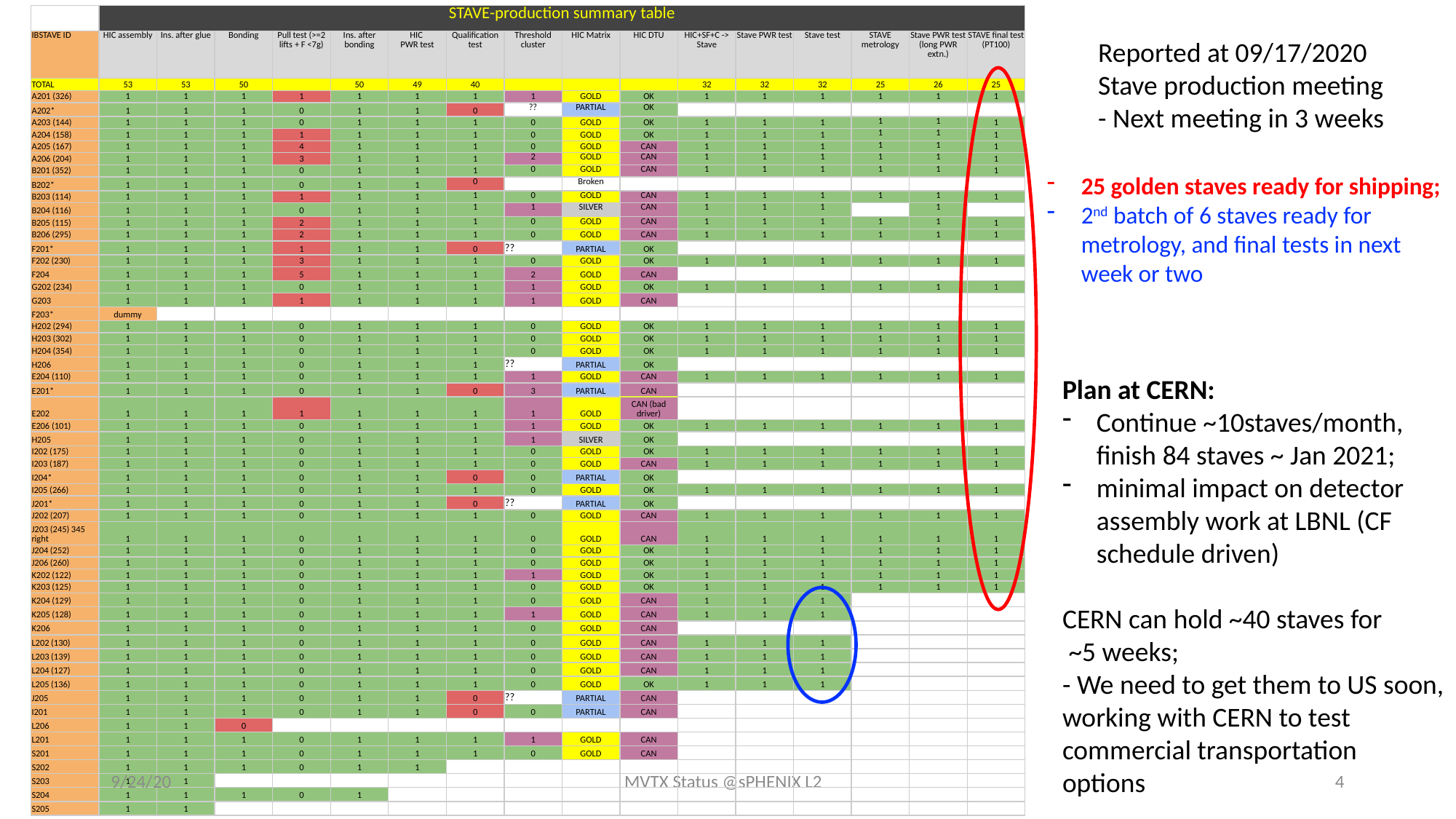

|  | STAVE-production summary table |  |  |  |  |  |  |  |  |  |  |  |  |  |  |  |
| --- | --- | --- | --- | --- | --- | --- | --- | --- | --- | --- | --- | --- | --- | --- | --- | --- |
| IBSTAVE ID | HIC assembly | Ins. after glue | Bonding | Pull test (>=2 lifts + F <7g) | Ins. after bonding | HIC PWR test | Qualification test | Threshold cluster | HIC Matrix | HIC DTU | HIC+SF+C -> Stave | Stave PWR test | Stave test | STAVE metrology | Stave PWR test (long PWR extn.) | STAVE final test (PT100) |
| TOTAL | 53 | 53 | 50 |  | 50 | 49 | 40 |  |  |  | 32 | 32 | 32 | 25 | 26 | 25 |
| A201 (326) | 1 | 1 | 1 | 1 | 1 | 1 | 1 | 1 | GOLD | OK | 1 | 1 | 1 | 1 | 1 | 1 |
| A202\* | 1 | 1 | 1 | 0 | 1 | 1 | 0 | ?? | PARTIAL | OK |  |  |  |  |  |  |
| A203 (144) | 1 | 1 | 1 | 0 | 1 | 1 | 1 | 0 | GOLD | OK | 1 | 1 | 1 | 1 | 1 | 1 |
| A204 (158) | 1 | 1 | 1 | 1 | 1 | 1 | 1 | 0 | GOLD | OK | 1 | 1 | 1 | 1 | 1 | 1 |
| A205 (167) | 1 | 1 | 1 | 4 | 1 | 1 | 1 | 0 | GOLD | CAN | 1 | 1 | 1 | 1 | 1 | 1 |
| A206 (204) | 1 | 1 | 1 | 3 | 1 | 1 | 1 | 2 | GOLD | CAN | 1 | 1 | 1 | 1 | 1 | 1 |
| B201 (352) | 1 | 1 | 1 | 0 | 1 | 1 | 1 | 0 | GOLD | CAN | 1 | 1 | 1 | 1 | 1 | 1 |
| B202\* | 1 | 1 | 1 | 0 | 1 | 1 | 0 |  | Broken |  |  |  |  |  |  |  |
| B203 (114) | 1 | 1 | 1 | 1 | 1 | 1 | 1 | 0 | GOLD | CAN | 1 | 1 | 1 | 1 | 1 | 1 |
| B204 (116) | 1 | 1 | 1 | 0 | 1 | 1 | 1 | 1 | SILVER | CAN | 1 | 1 | 1 |  | 1 |  |
| B205 (115) | 1 | 1 | 1 | 2 | 1 | 1 | 1 | 0 | GOLD | CAN | 1 | 1 | 1 | 1 | 1 | 1 |
| B206 (295) | 1 | 1 | 1 | 2 | 1 | 1 | 1 | 0 | GOLD | CAN | 1 | 1 | 1 | 1 | 1 | 1 |
| F201\* | 1 | 1 | 1 | 1 | 1 | 1 | 0 | ?? | PARTIAL | OK |  |  |  |  |  |  |
| F202 (230) | 1 | 1 | 1 | 3 | 1 | 1 | 1 | 0 | GOLD | OK | 1 | 1 | 1 | 1 | 1 | 1 |
| F204 | 1 | 1 | 1 | 5 | 1 | 1 | 1 | 2 | GOLD | CAN |  |  |  |  |  |  |
| G202 (234) | 1 | 1 | 1 | 0 | 1 | 1 | 1 | 1 | GOLD | OK | 1 | 1 | 1 | 1 | 1 | 1 |
| G203 | 1 | 1 | 1 | 1 | 1 | 1 | 1 | 1 | GOLD | CAN |  |  |  |  |  |  |
| F203\* | dummy |  |  |  |  |  |  |  |  |  |  |  |  |  |  |  |
| H202 (294) | 1 | 1 | 1 | 0 | 1 | 1 | 1 | 0 | GOLD | OK | 1 | 1 | 1 | 1 | 1 | 1 |
| H203 (302) | 1 | 1 | 1 | 0 | 1 | 1 | 1 | 0 | GOLD | OK | 1 | 1 | 1 | 1 | 1 | 1 |
| H204 (354) | 1 | 1 | 1 | 0 | 1 | 1 | 1 | 0 | GOLD | OK | 1 | 1 | 1 | 1 | 1 | 1 |
| H206 | 1 | 1 | 1 | 0 | 1 | 1 | 1 | ?? | PARTIAL | OK |  |  |  |  |  |  |
| E204 (110) | 1 | 1 | 1 | 0 | 1 | 1 | 1 | 1 | GOLD | CAN | 1 | 1 | 1 | 1 | 1 | 1 |
| E201\* | 1 | 1 | 1 | 0 | 1 | 1 | 0 | 3 | PARTIAL | CAN |  |  |  |  |  |  |
| E202 | 1 | 1 | 1 | 1 | 1 | 1 | 1 | 1 | GOLD | CAN (bad driver) |  |  |  |  |  |  |
| E206 (101) | 1 | 1 | 1 | 0 | 1 | 1 | 1 | 1 | GOLD | OK | 1 | 1 | 1 | 1 | 1 | 1 |
| H205 | 1 | 1 | 1 | 0 | 1 | 1 | 1 | 1 | SILVER | OK |  |  |  |  |  |  |
| I202 (175) | 1 | 1 | 1 | 0 | 1 | 1 | 1 | 0 | GOLD | OK | 1 | 1 | 1 | 1 | 1 | 1 |
| I203 (187) | 1 | 1 | 1 | 0 | 1 | 1 | 1 | 0 | GOLD | CAN | 1 | 1 | 1 | 1 | 1 | 1 |
| I204\* | 1 | 1 | 1 | 0 | 1 | 1 | 0 | 0 | PARTIAL | OK |  |  |  |  |  |  |
| I205 (266) | 1 | 1 | 1 | 0 | 1 | 1 | 1 | 0 | GOLD | OK | 1 | 1 | 1 | 1 | 1 | 1 |
| J201\* | 1 | 1 | 1 | 0 | 1 | 1 | 0 | ?? | PARTIAL | OK |  |  |  |  |  |  |
| J202 (207) | 1 | 1 | 1 | 0 | 1 | 1 | 1 | 0 | GOLD | CAN | 1 | 1 | 1 | 1 | 1 | 1 |
| J203 (245) 345 right | 1 | 1 | 1 | 0 | 1 | 1 | 1 | 0 | GOLD | CAN | 1 | 1 | 1 | 1 | 1 | 1 |
| J204 (252) | 1 | 1 | 1 | 0 | 1 | 1 | 1 | 0 | GOLD | OK | 1 | 1 | 1 | 1 | 1 | 1 |
| J206 (260) | 1 | 1 | 1 | 0 | 1 | 1 | 1 | 0 | GOLD | OK | 1 | 1 | 1 | 1 | 1 | 1 |
| K202 (122) | 1 | 1 | 1 | 0 | 1 | 1 | 1 | 1 | GOLD | OK | 1 | 1 | 1 | 1 | 1 | 1 |
| K203 (125) | 1 | 1 | 1 | 0 | 1 | 1 | 1 | 0 | GOLD | OK | 1 | 1 | 1 | 1 | 1 | 1 |
| K204 (129) | 1 | 1 | 1 | 0 | 1 | 1 | 1 | 0 | GOLD | CAN | 1 | 1 | 1 |  |  |  |
| K205 (128) | 1 | 1 | 1 | 0 | 1 | 1 | 1 | 1 | GOLD | CAN | 1 | 1 | 1 |  |  |  |
| K206 | 1 | 1 | 1 | 0 | 1 | 1 | 1 | 0 | GOLD | CAN |  |  |  |  |  |  |
| L202 (130) | 1 | 1 | 1 | 0 | 1 | 1 | 1 | 0 | GOLD | CAN | 1 | 1 | 1 |  |  |  |
| L203 (139) | 1 | 1 | 1 | 0 | 1 | 1 | 1 | 0 | GOLD | CAN | 1 | 1 | 1 |  |  |  |
| L204 (127) | 1 | 1 | 1 | 0 | 1 | 1 | 1 | 0 | GOLD | CAN | 1 | 1 | 1 |  |  |  |
| L205 (136) | 1 | 1 | 1 | 0 | 1 | 1 | 1 | 0 | GOLD | OK | 1 | 1 | 1 |  |  |  |
| J205 | 1 | 1 | 1 | 0 | 1 | 1 | 0 | ?? | PARTIAL | CAN |  |  |  |  |  |  |
| I201 | 1 | 1 | 1 | 0 | 1 | 1 | 0 | 0 | PARTIAL | CAN |  |  |  |  |  |  |
| L206 | 1 | 1 | 0 |  |  |  |  |  |  |  |  |  |  |  |  |  |
| L201 | 1 | 1 | 1 | 0 | 1 | 1 | 1 | 1 | GOLD | CAN |  |  |  |  |  |  |
| S201 | 1 | 1 | 1 | 0 | 1 | 1 | 1 | 0 | GOLD | CAN |  |  |  |  |  |  |
| S202 | 1 | 1 | 1 | 0 | 1 | 1 |  |  |  |  |  |  |  |  |  |  |
| S203 | 1 | 1 |  |  |  |  |  |  |  |  |  |  |  |  |  |  |
| S204 | 1 | 1 | 1 | 0 | 1 |  |  |  |  |  |  |  |  |  |  |  |
| S205 | 1 | 1 |  |  |  |  |  |  |  |  |  |  |  |  |  |  |
Reported at 09/17/2020
Stave production meeting
- Next meeting in 3 weeks

25 golden staves ready for shipping;
2nd batch of 6 staves ready for metrology, and final tests in next week or two
Plan at CERN:
Continue ~10staves/month, finish 84 staves ~ Jan 2021;
minimal impact on detector assembly work at LBNL (CF schedule driven)

CERN can hold ~40 staves for
 ~5 weeks;
- We need to get them to US soon, working with CERN to test commercial transportation options

9/24/20
MVTX Status @sPHENIX L2
4